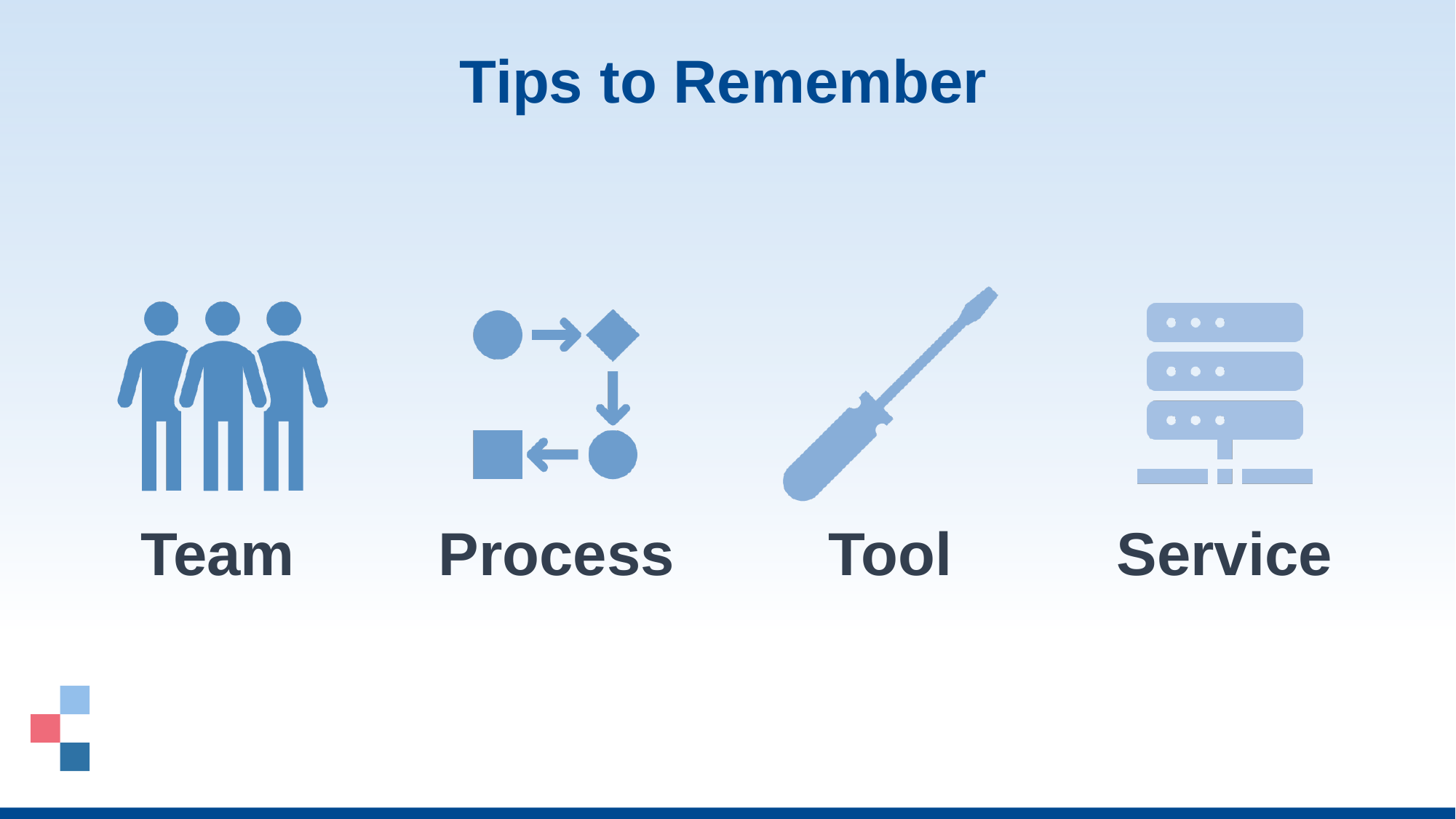

Tips to Remember
Team
Process
Tool
Service